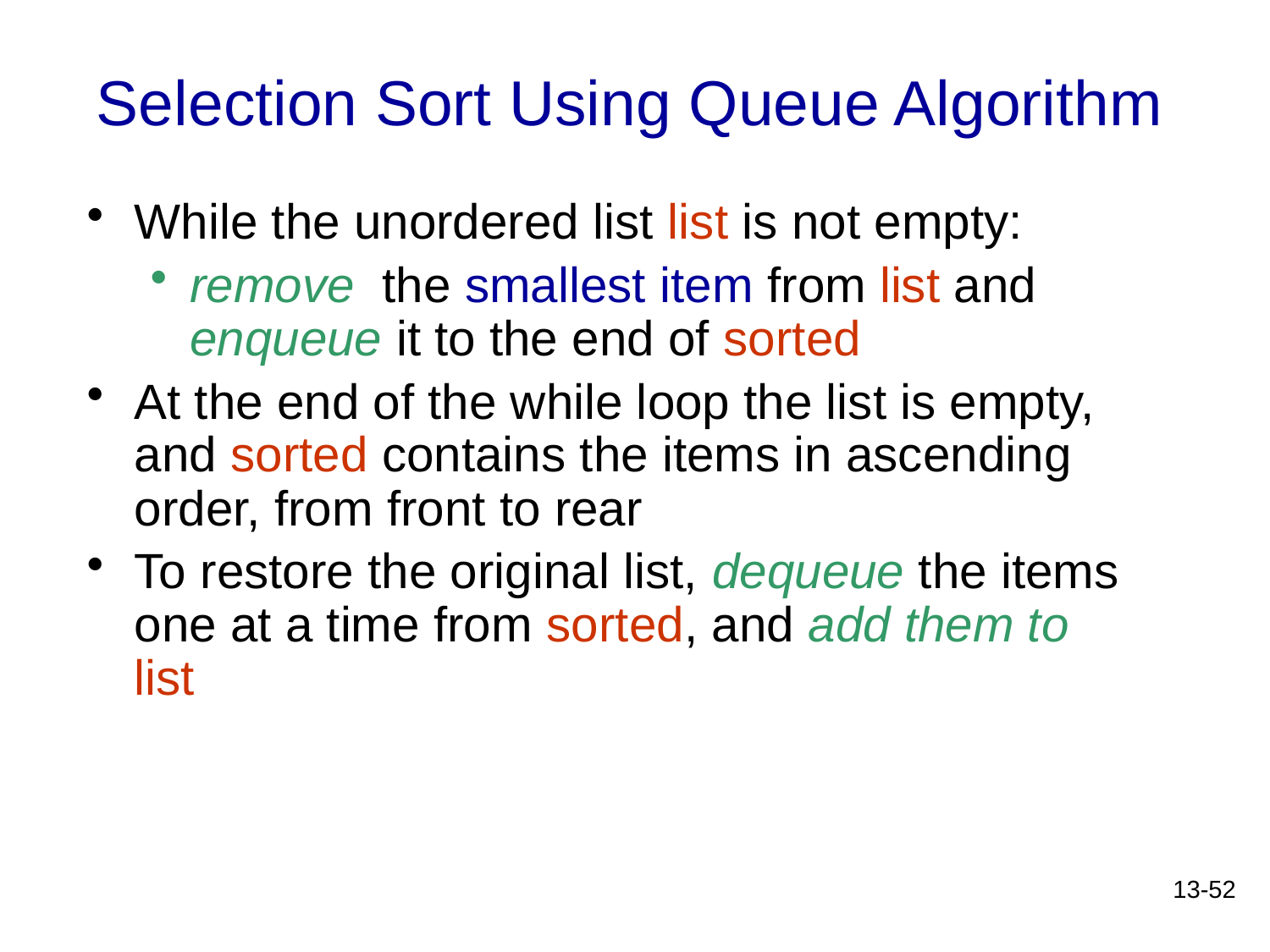

# Selection Sort Using Queue Algorithm
While the unordered list list is not empty:
remove  the smallest item from list and enqueue it to the end of sorted
At the end of the while loop the list is empty, and sorted contains the items in ascending order, from front to rear
To restore the original list, dequeue the items one at a time from sorted, and add them to list
13-52